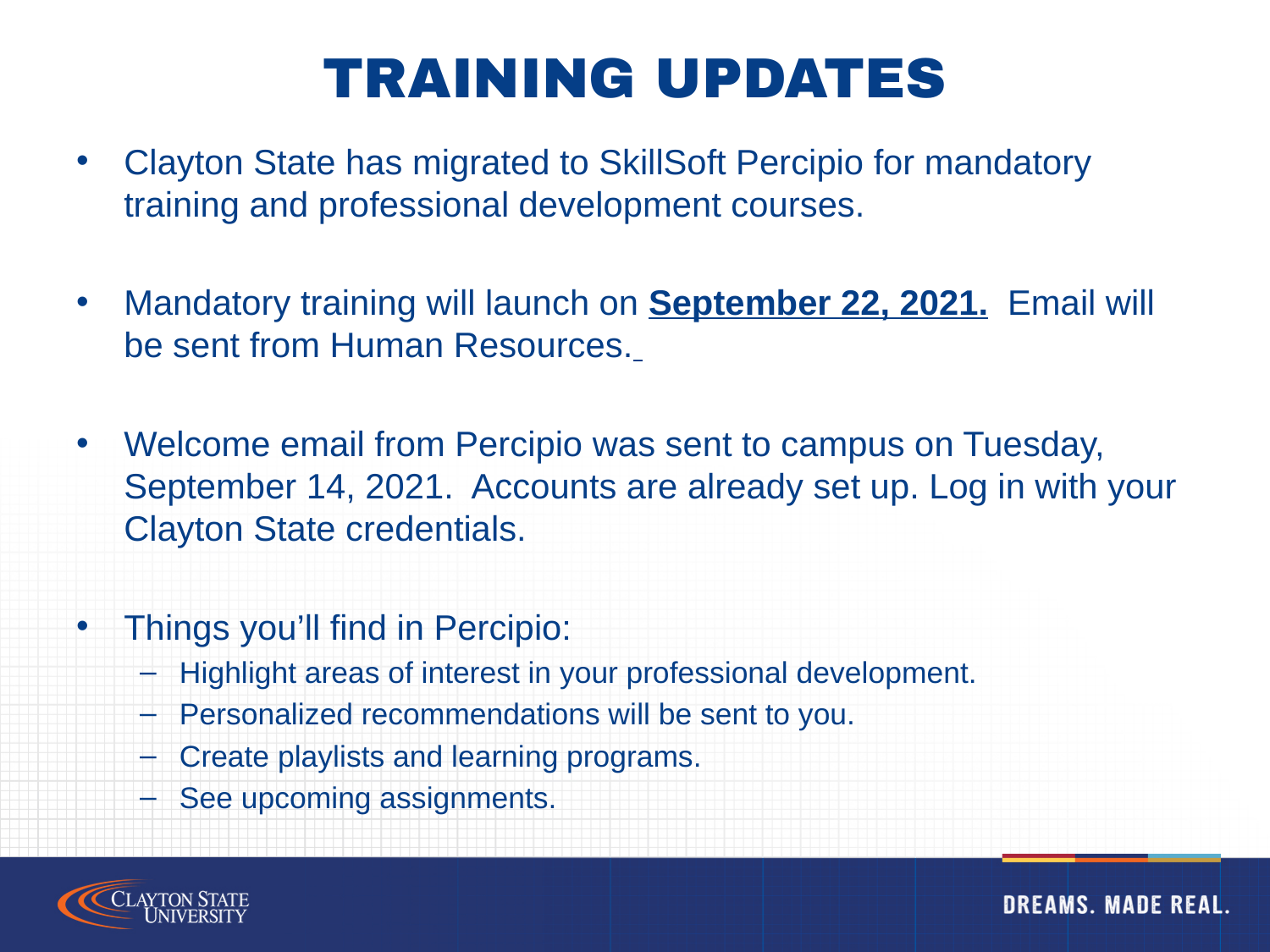

# Training Updates
Clayton State has migrated to SkillSoft Percipio for mandatory training and professional development courses.

Mandatory training will launch on September 22, 2021.  Email will be sent from Human Resources.

Welcome email from Percipio was sent to campus on Tuesday, September 14, 2021.  Accounts are already set up. Log in with your Clayton State credentials.

Things you’ll find in Percipio:
Highlight areas of interest in your professional development.
Personalized recommendations will be sent to you.
Create playlists and learning programs.
See upcoming assignments.